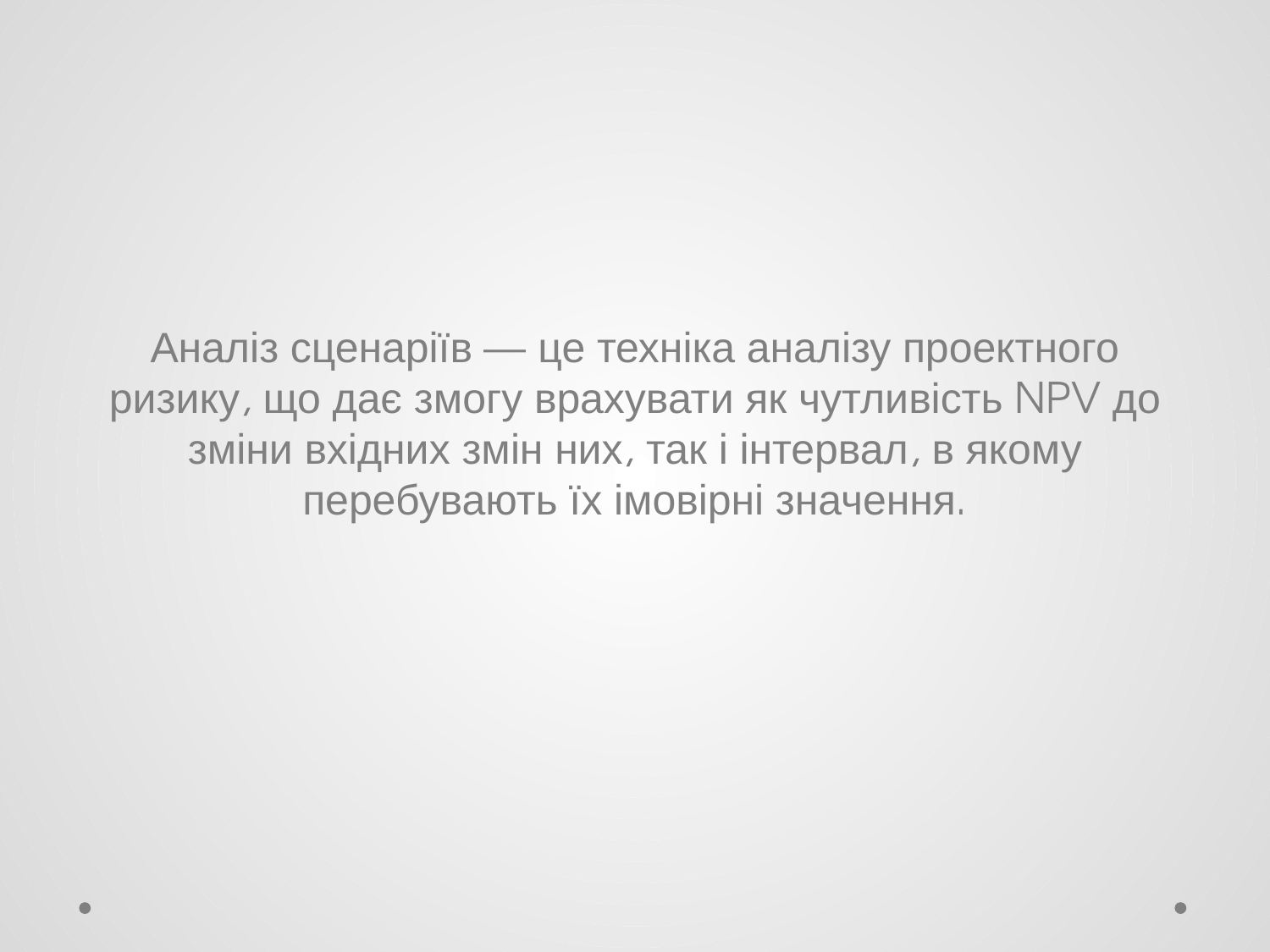

Аналіз сценаріїв — це техніка аналізу проектного ризику, що дає змогу врахувати як чутливість NPV до зміни вхідних змін них, так і інтервал, в якому перебувають їх імовірні значення.